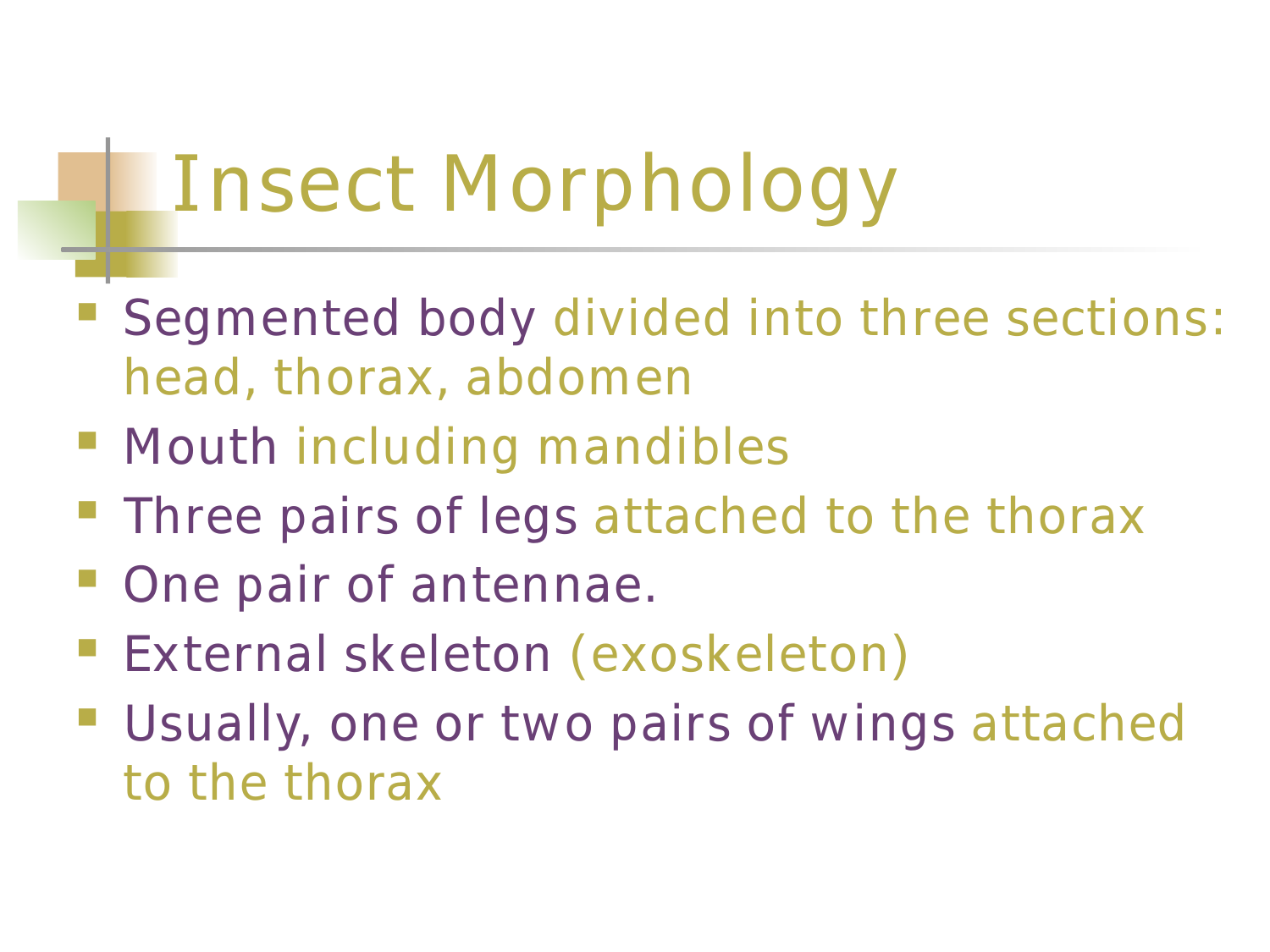

# Insect Morphology
Segmented body divided into three sections: head, thorax, abdomen
Mouth including mandibles
Three pairs of legs attached to the thorax
One pair of antennae.
External skeleton (exoskeleton)
Usually, one or two pairs of wings attached to the thorax